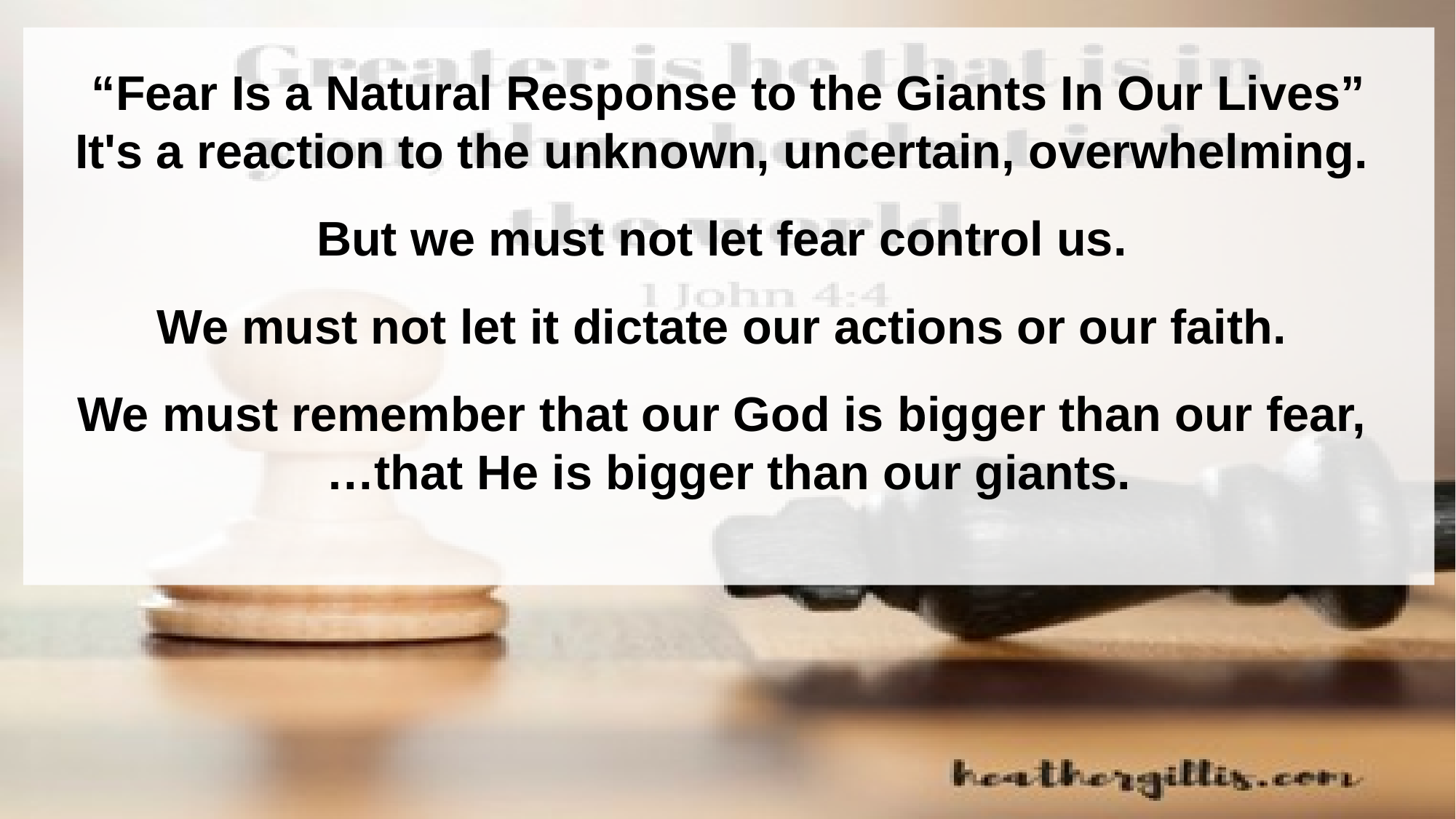

“Fear Is a Natural Response to the Giants In Our Lives”
It's a reaction to the unknown, uncertain, overwhelming.
But we must not let fear control us.
We must not let it dictate our actions or our faith.
We must remember that our God is bigger than our fear,
…that He is bigger than our giants.